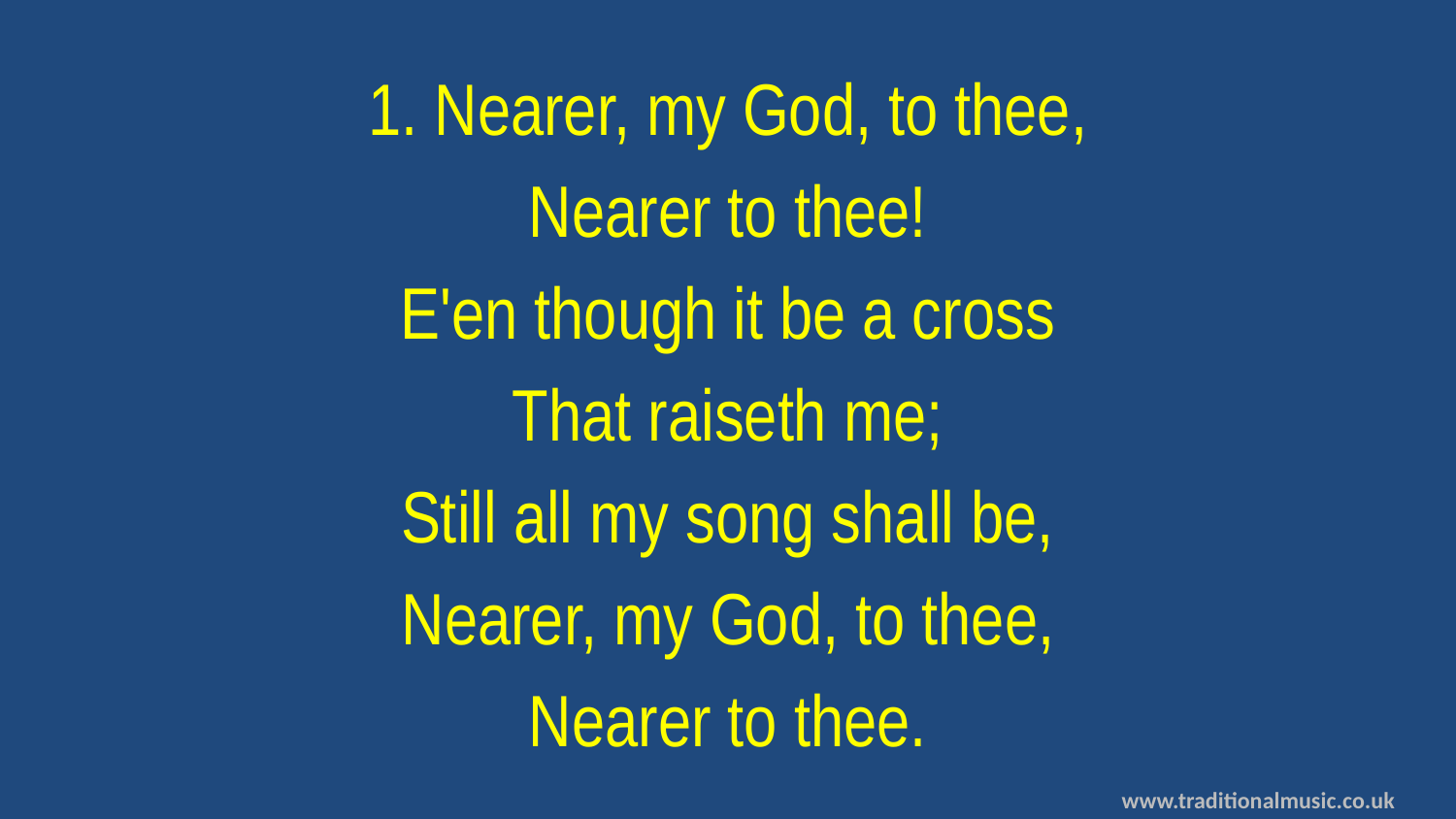

1. Nearer, my God, to thee,
Nearer to thee!
E'en though it be a cross
That raiseth me;
Still all my song shall be,
Nearer, my God, to thee,
Nearer to thee.